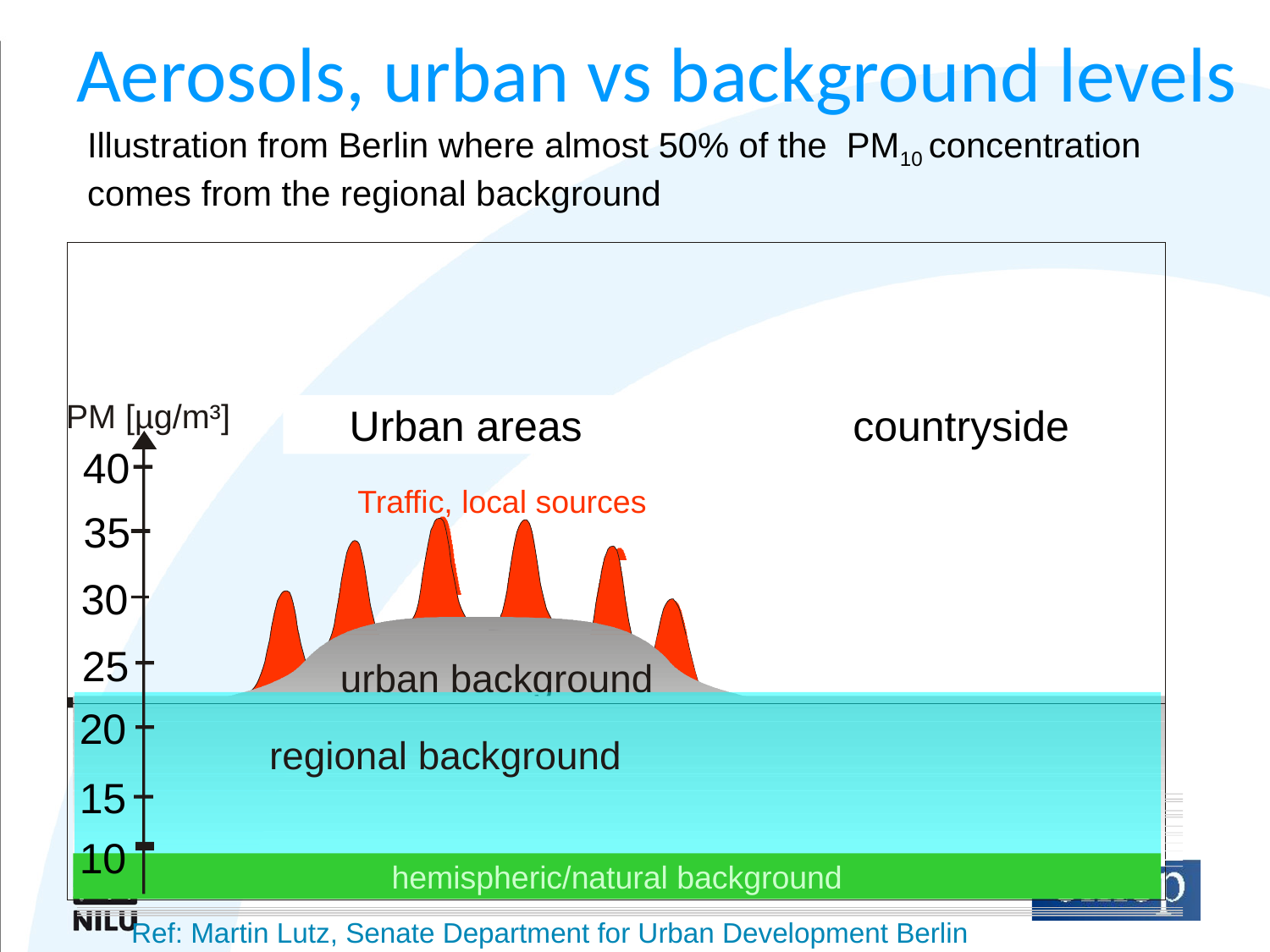

# Aerosols, urban vs background levels
Illustration from Berlin where almost 50% of the  PM10 concentration comes from the regional background

Urban areas
countryside
PM [µg/m³]

40

35

30

25

20

15

10

Traffic, local sources

urban background

regional background

hemispheric/natural background

Ref: Martin Lutz, Senate Department for Urban Development Berlin